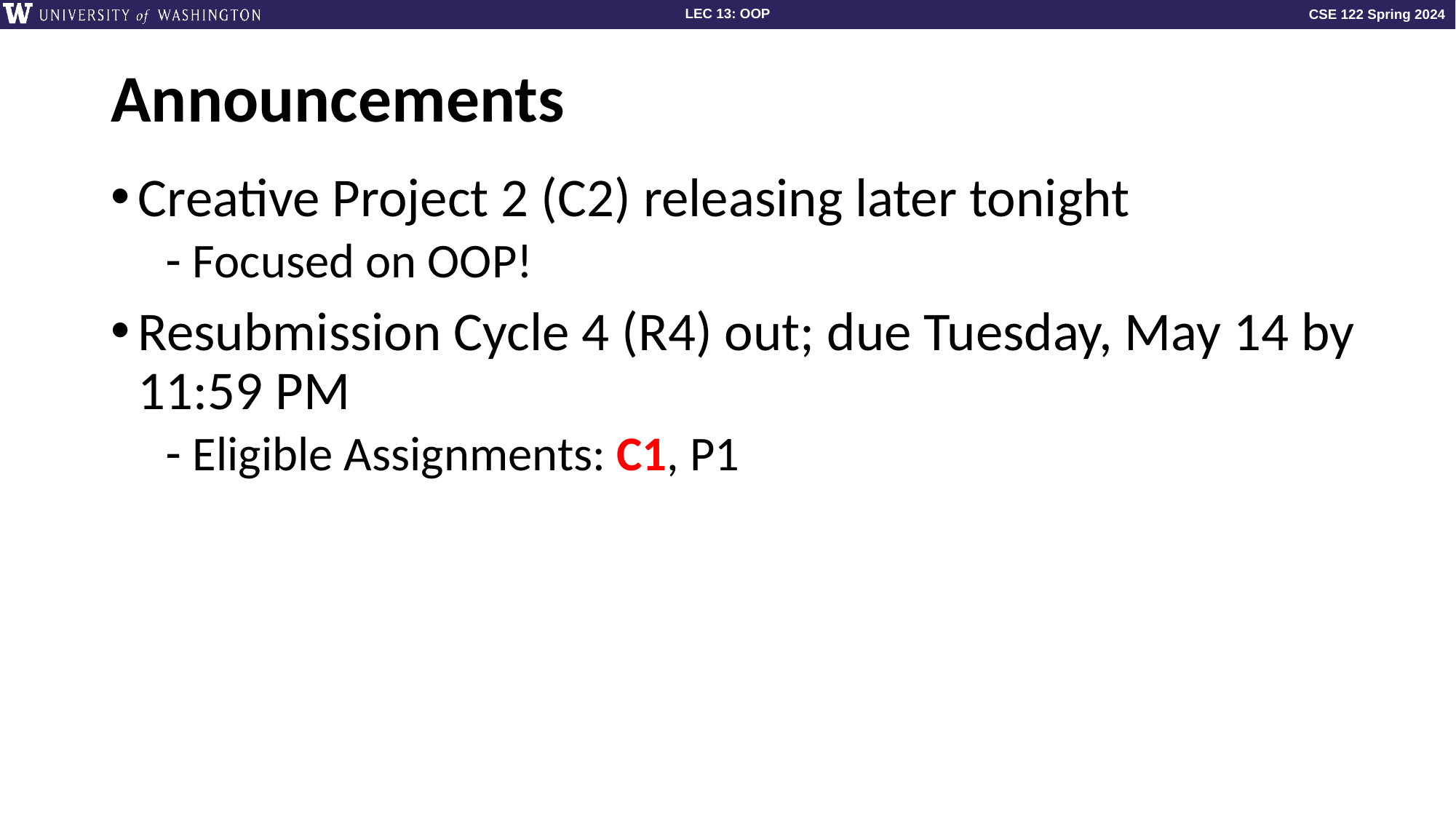

# Announcements
Creative Project 2 (C2) releasing later tonight
Focused on OOP!
Resubmission Cycle 4 (R4) out; due Tuesday, May 14 by 11:59 PM
Eligible Assignments: C1, P1